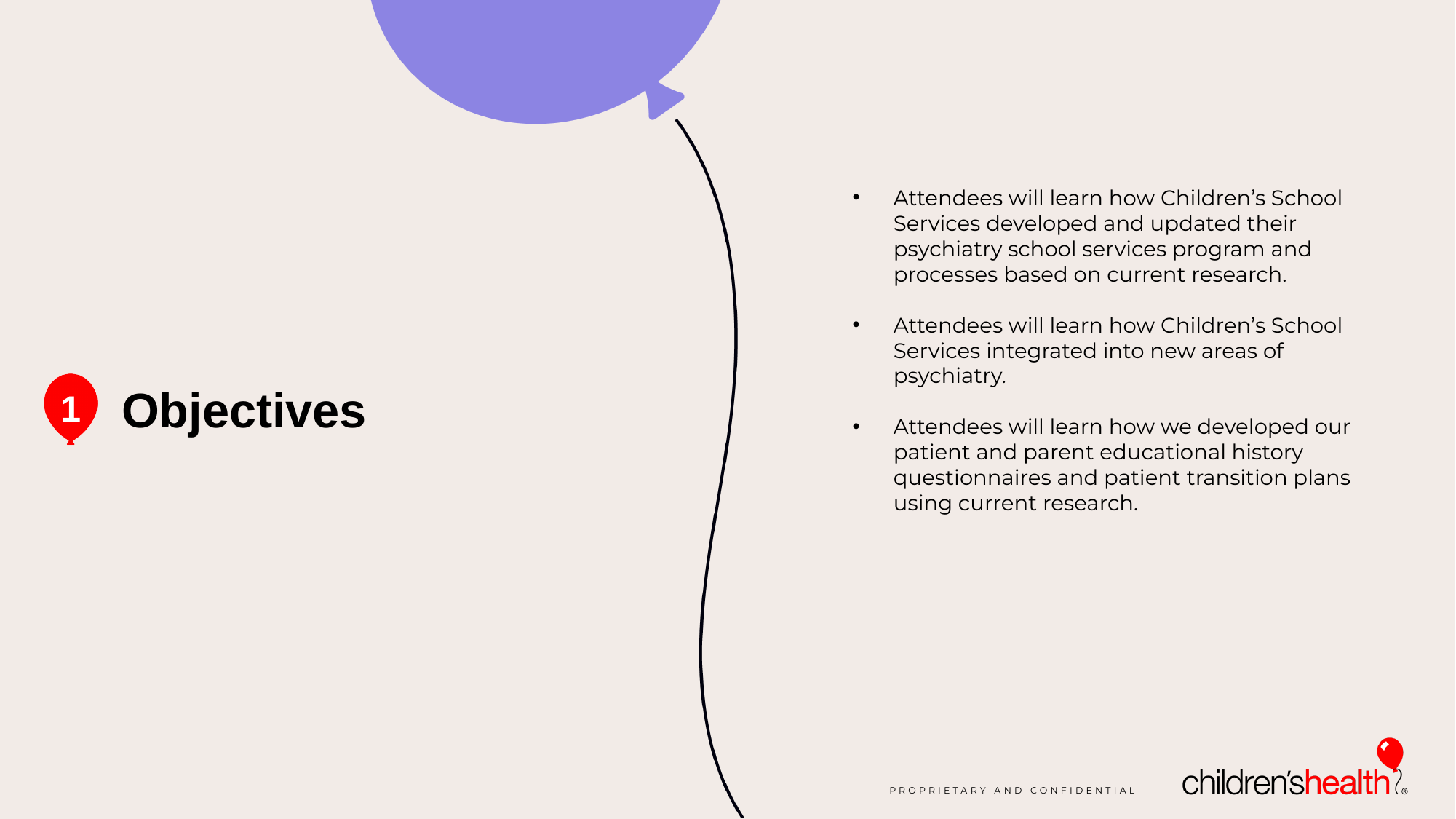

Attendees will learn how Children’s School Services developed and updated their psychiatry school services program and processes based on current research.

Attendees will learn how Children’s School Services integrated into new areas of psychiatry.

Attendees will learn how we developed our patient and parent educational history questionnaires and patient transition plans using current research.

Objectives
1